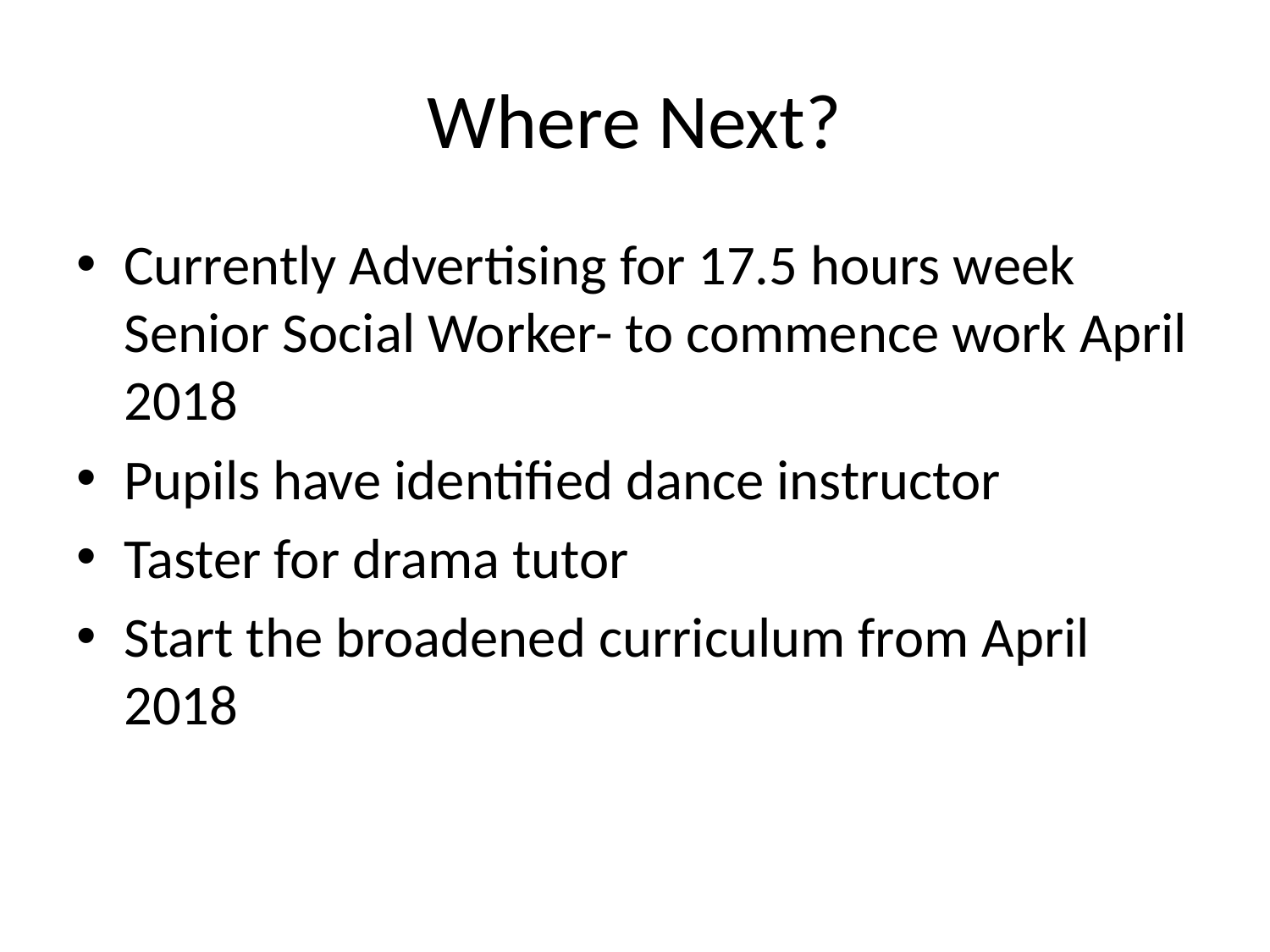

# Where Next?
Currently Advertising for 17.5 hours week Senior Social Worker- to commence work April 2018
Pupils have identified dance instructor
Taster for drama tutor
Start the broadened curriculum from April 2018